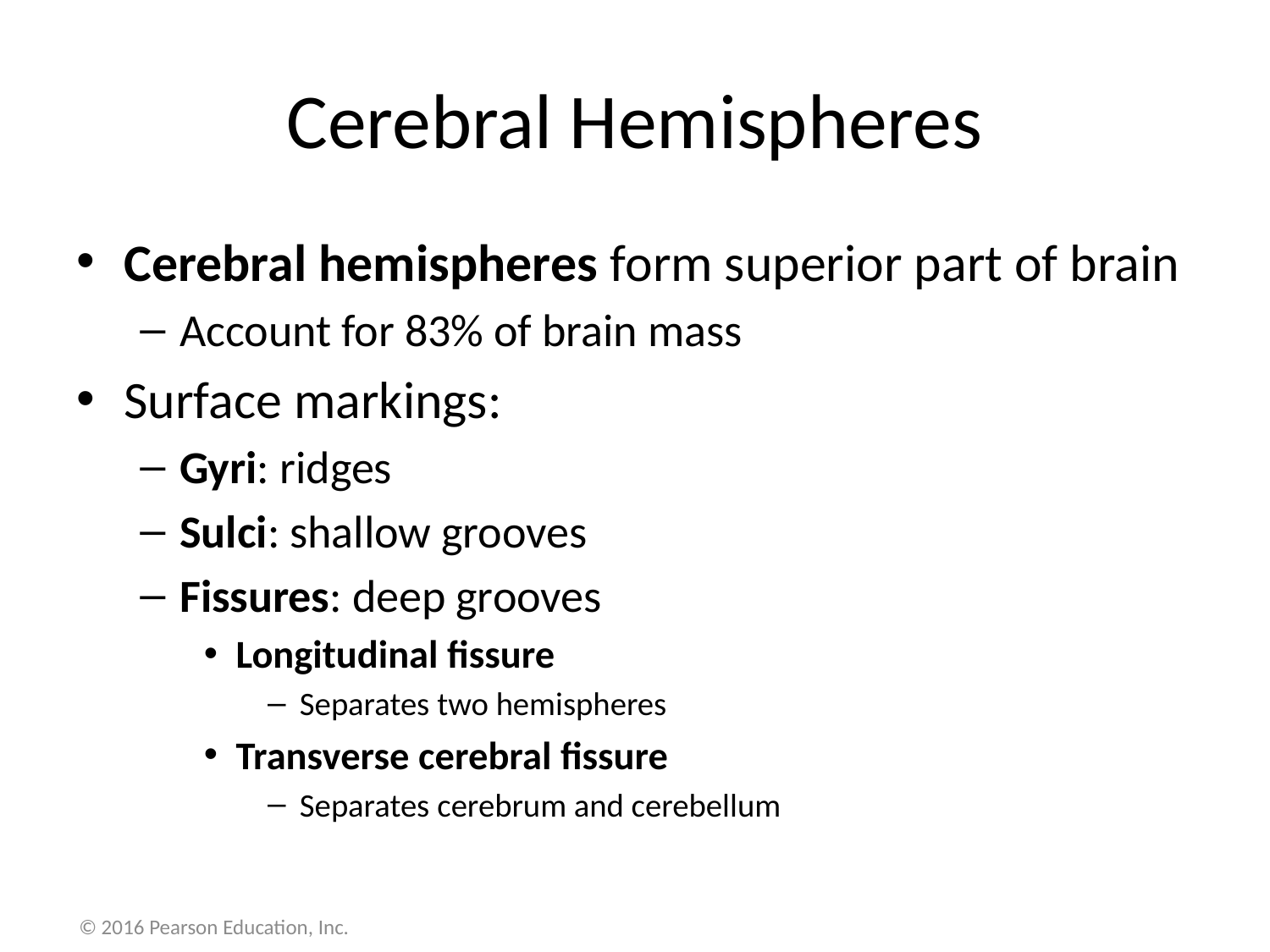

# Cerebral Hemispheres
Cerebral hemispheres form superior part of brain
Account for 83% of brain mass
Surface markings:
Gyri: ridges
Sulci: shallow grooves
Fissures: deep grooves
Longitudinal fissure
Separates two hemispheres
Transverse cerebral fissure
Separates cerebrum and cerebellum

© 2016 Pearson Education, Inc.